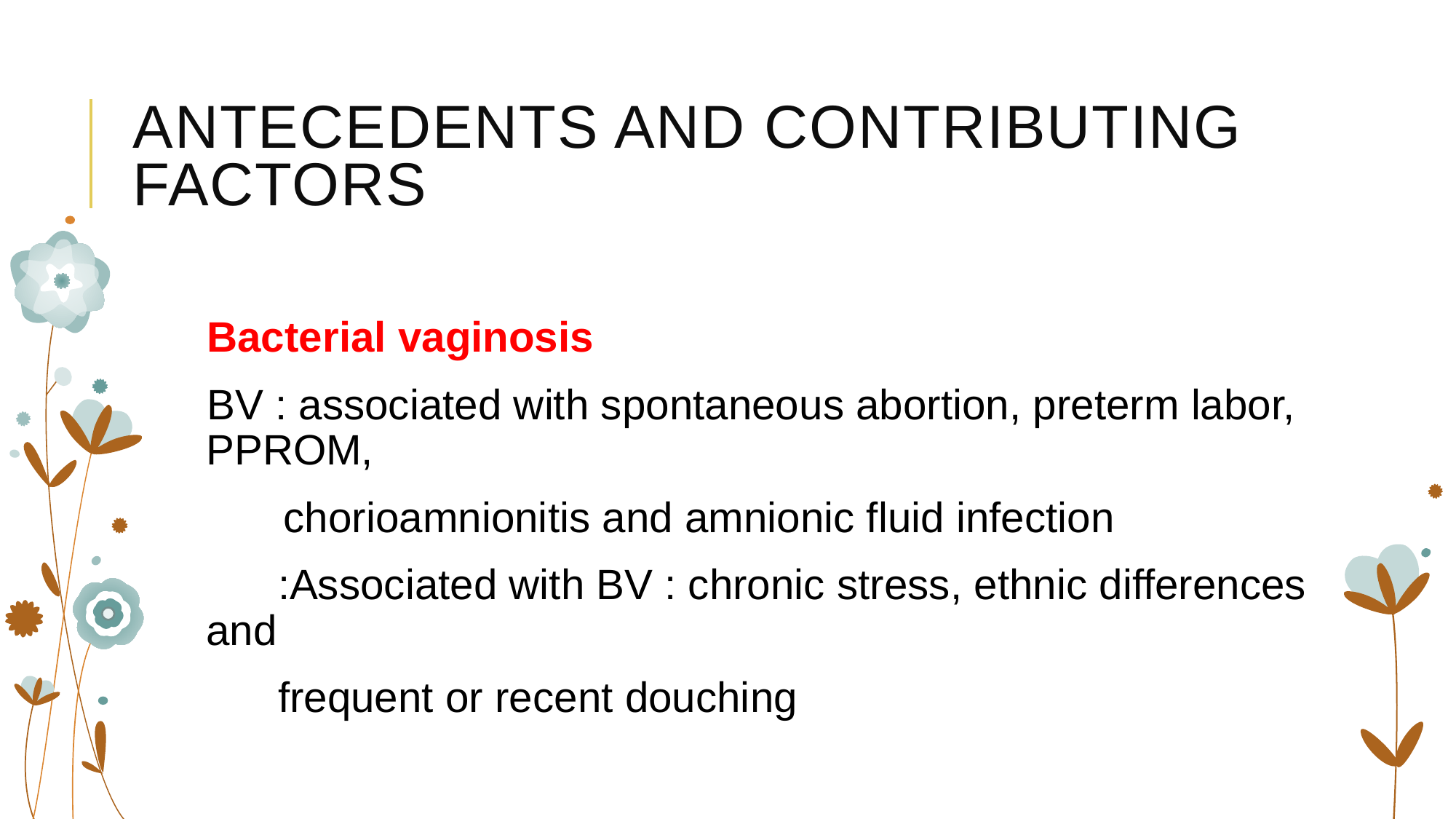

# Antecedents and contributing factors

Bacterial vaginosis
BV : associated with spontaneous abortion, preterm labor, PPROM,
       chorioamnionitis and amnionic fluid infection
      :Associated with BV : chronic stress, ethnic differences and
      frequent or recent douching